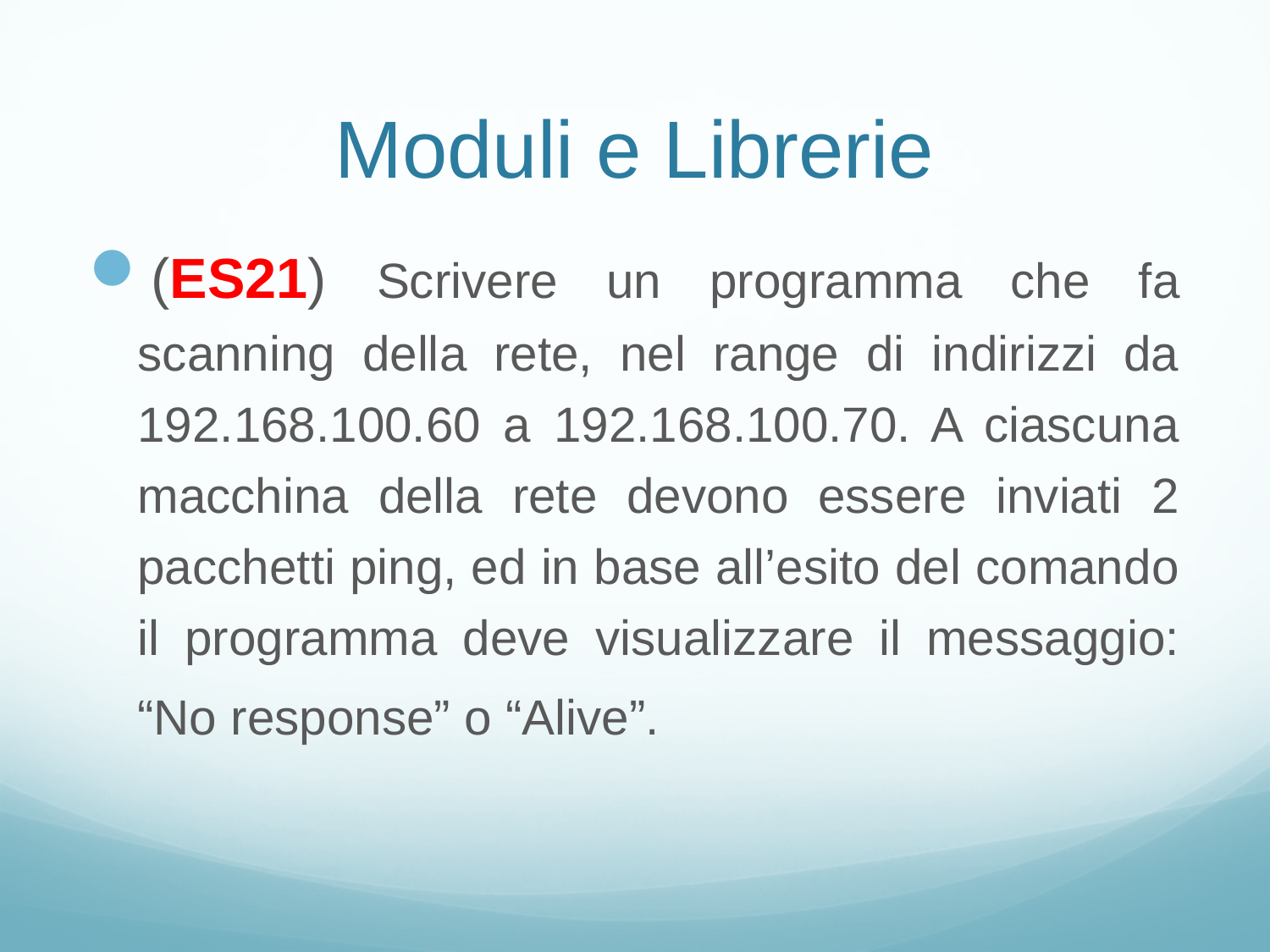

# Moduli e Librerie
(ES21) Scrivere un programma che fa scanning della rete, nel range di indirizzi da 192.168.100.60 a 192.168.100.70. A ciascuna macchina della rete devono essere inviati 2 pacchetti ping, ed in base all’esito del comando il programma deve visualizzare il messaggio: “No response” o “Alive”.